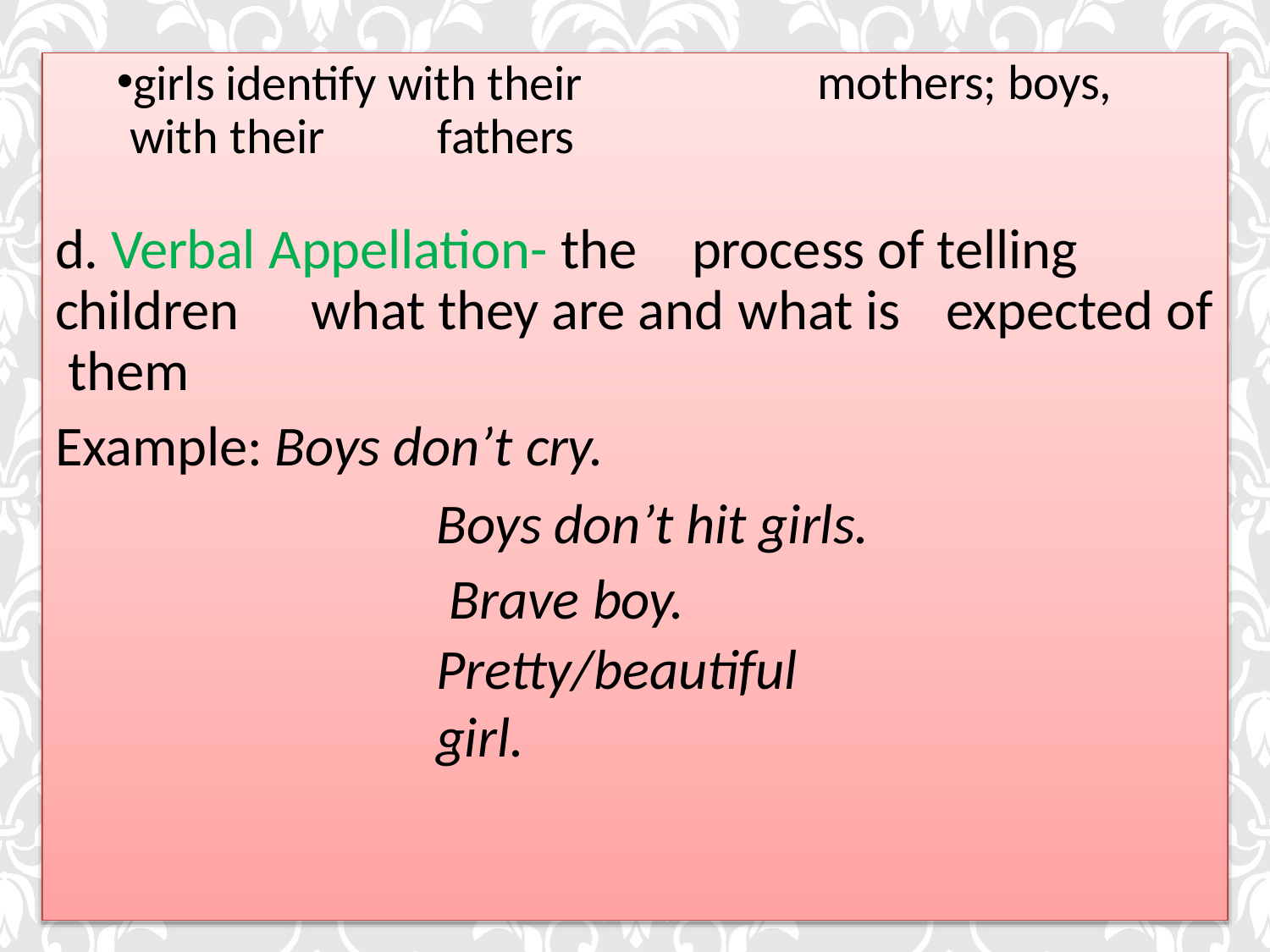

girls identify with their  with their	fathers
mothers; boys,
d. Verbal Appellation- the	process of telling  children	what they are and what is	expected of  them
Example: Boys don’t cry.
Boys don’t hit girls.  Brave boy.
Pretty/beautiful girl.